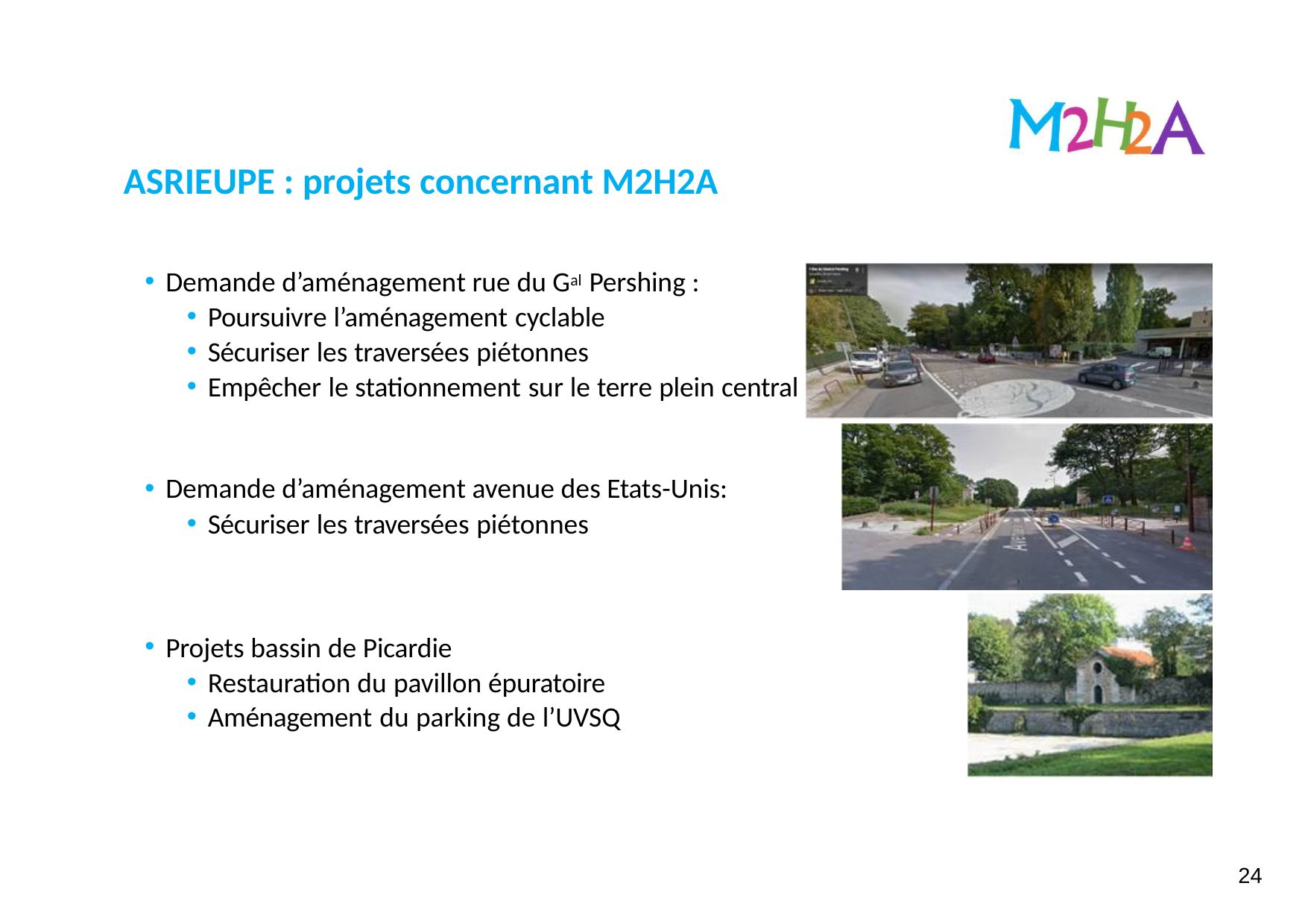

# ASRIEUPE : projets concernant M2H2A

Demande d’aménagement rue du Gal Pershing :
Poursuivre l’aménagement cyclable
Sécuriser les traversées piétonnes
Empêcher le stationnement sur le terre plein central

Demande d’aménagement avenue des Etats-Unis:
Sécuriser les traversées piétonnes

Projets bassin de Picardie
Restauration du pavillon épuratoire
Aménagement du parking de l’UVSQ

24